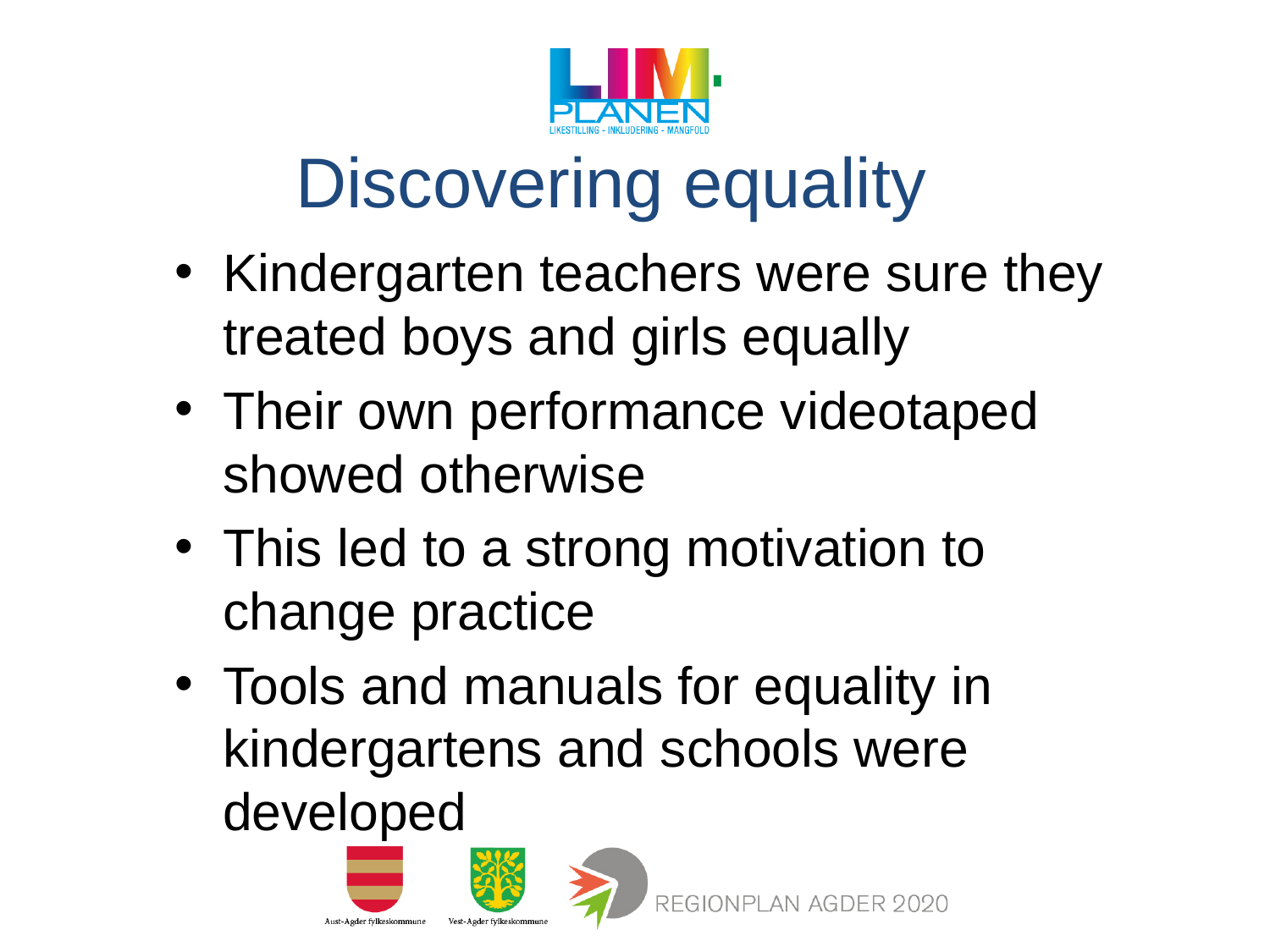

# Discovering equality

Kindergarten teachers were sure they treated boys and girls equally
Their own performance videotaped showed otherwise
This led to a strong motivation to change practice
Tools and manuals for equality in kindergartens and schools were developed